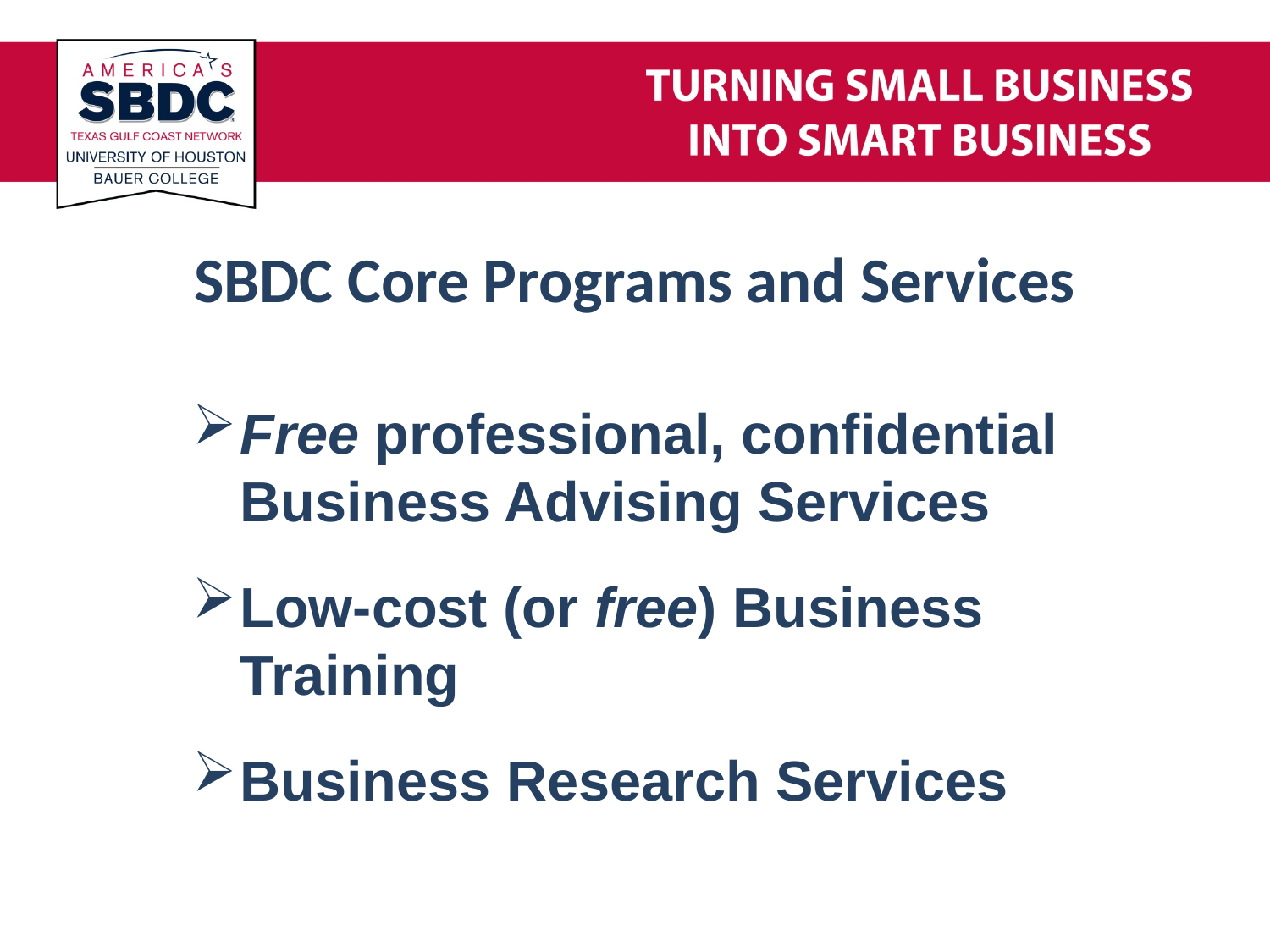

# SBDC Core Programs and Services
Free professional, confidential Business Advising Services

Low-cost (or free) Business Training

Business Research Services

.